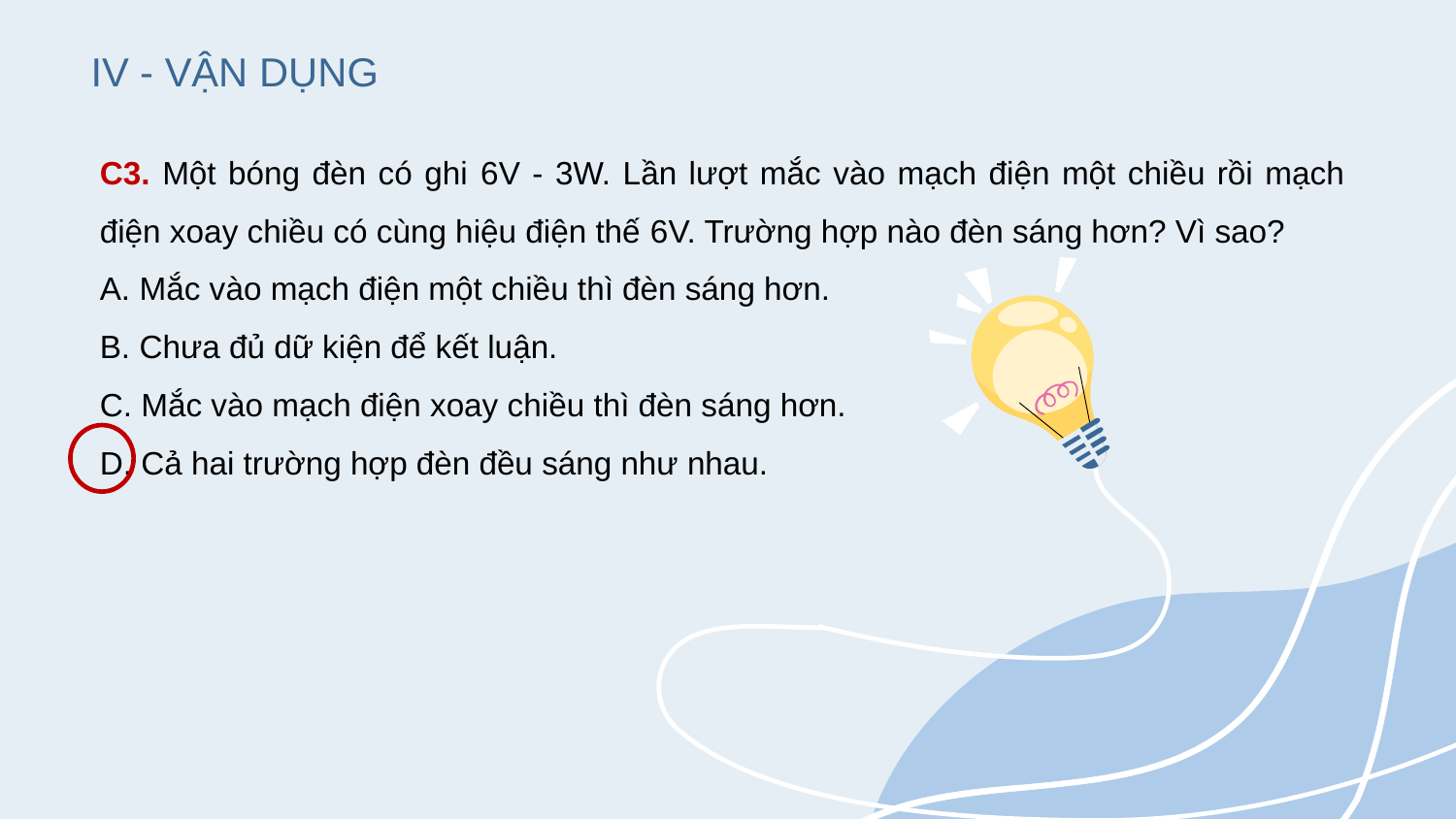

IV - VẬN DỤNG
C3. Một bóng đèn có ghi 6V - 3W. Lần lượt mắc vào mạch điện một chiều rồi mạch điện xoay chiều có cùng hiệu điện thế 6V. Trường hợp nào đèn sáng hơn? Vì sao?
A. Mắc vào mạch điện một chiều thì đèn sáng hơn.
B. Chưa đủ dữ kiện để kết luận.
C. Mắc vào mạch điện xoay chiều thì đèn sáng hơn.
D. Cả hai trường hợp đèn đều sáng như nhau.